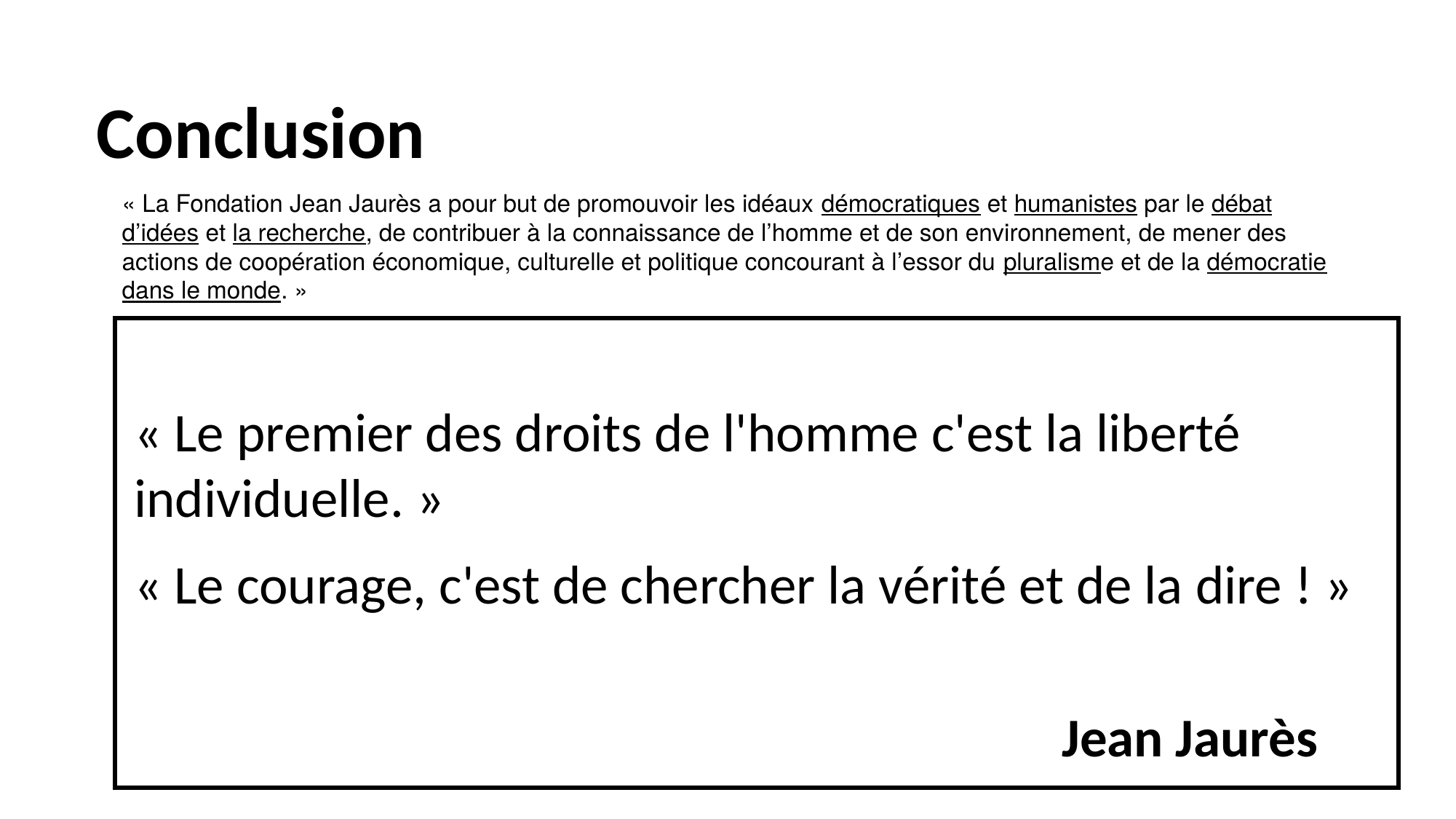

Conclusion
« La Fondation Jean Jaurès a pour but de promouvoir les idéaux démocratiques et humanistes par le débat d’idées et la recherche, de contribuer à la connaissance de l’homme et de son environnement, de mener des actions de coopération économique, culturelle et politique concourant à l’essor du pluralisme et de la démocratie dans le monde. »

« Le premier des droits de l'homme c'est la liberté individuelle. »

« Le courage, c'est de chercher la vérité et de la dire ! »

                                                                           Jean Jaurès